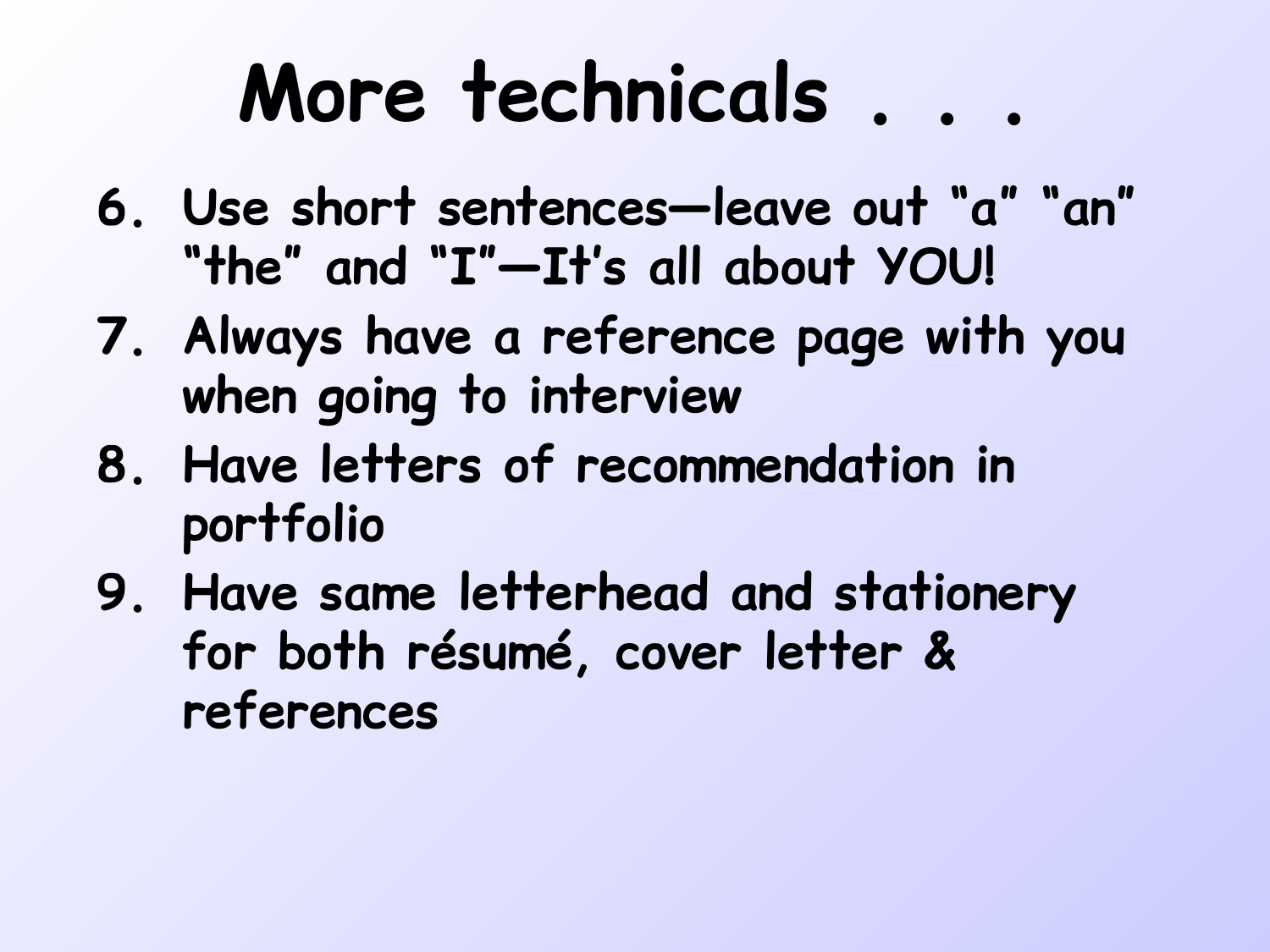

# More technicals . . .
Use short sentences—leave out “a” “an” “the” and “I”—It’s all about YOU!
Always have a reference page with you when going to interview
Have letters of recommendation in portfolio
Have same letterhead and stationery for both résumé, cover letter & references